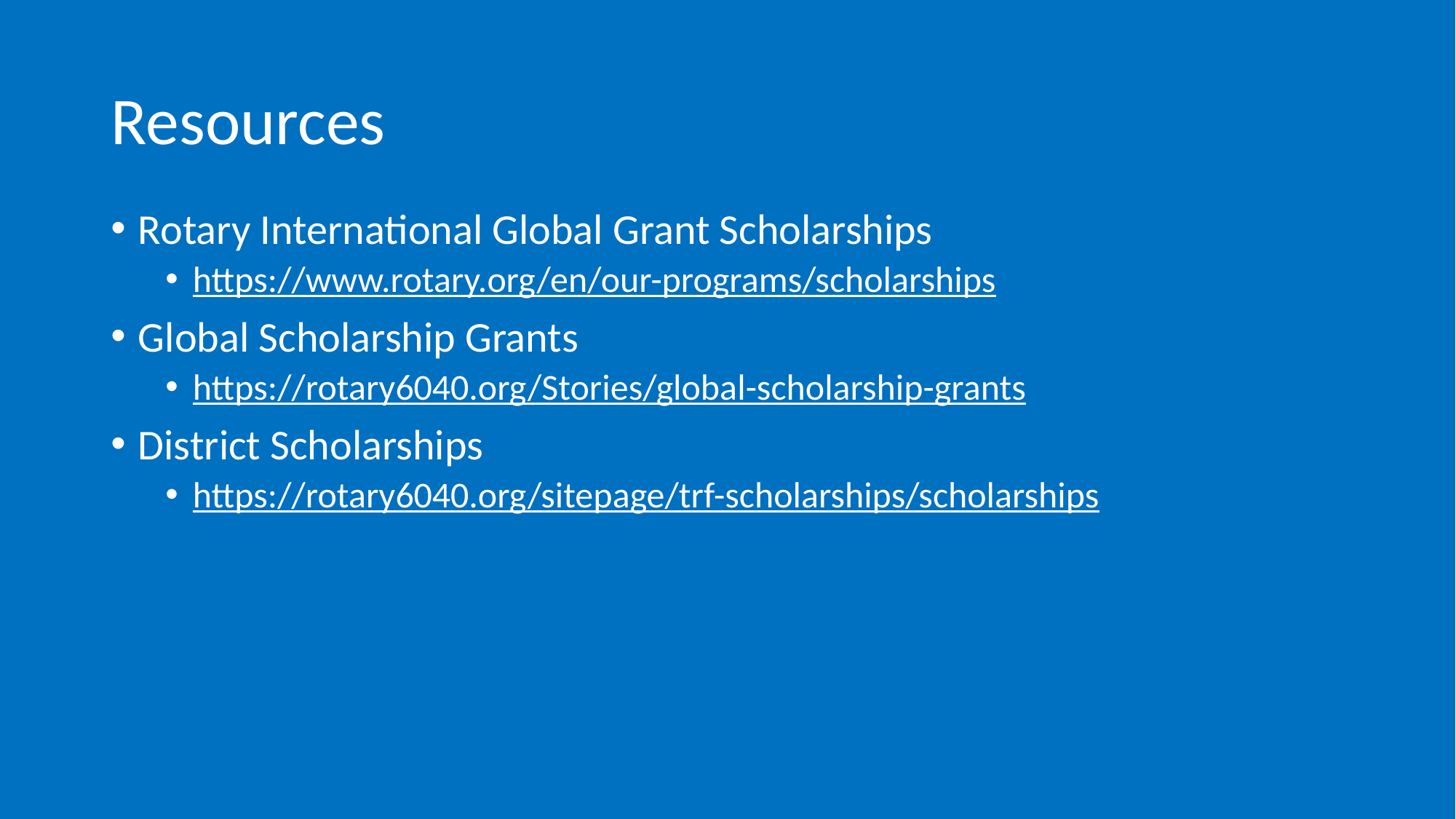

# Resources
Rotary International Global Grant Scholarships
https://www.rotary.org/en/our-programs/scholarships
Global Scholarship Grants
https://rotary6040.org/Stories/global-scholarship-grants
District Scholarships
https://rotary6040.org/sitepage/trf-scholarships/scholarships